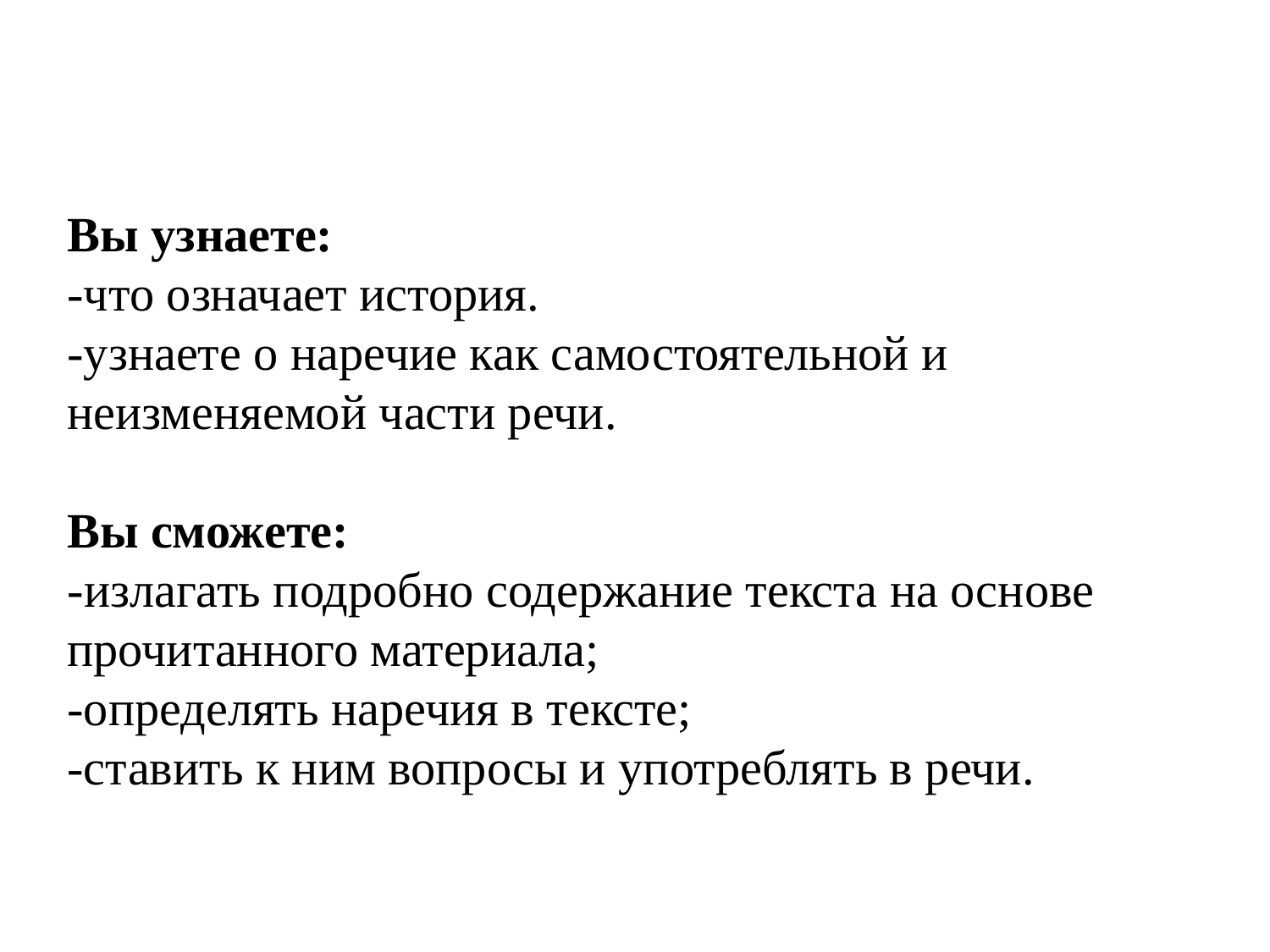

Вы узнаете:
-что означает история.
-узнаете о наречие как самостоятельной и неизменяемой части речи.

Вы сможете:
-излагать подробно содержание текста на основе прочитанного материала;
-определять наречия в тексте;                                     -ставить к ним вопросы и употреблять в речи.